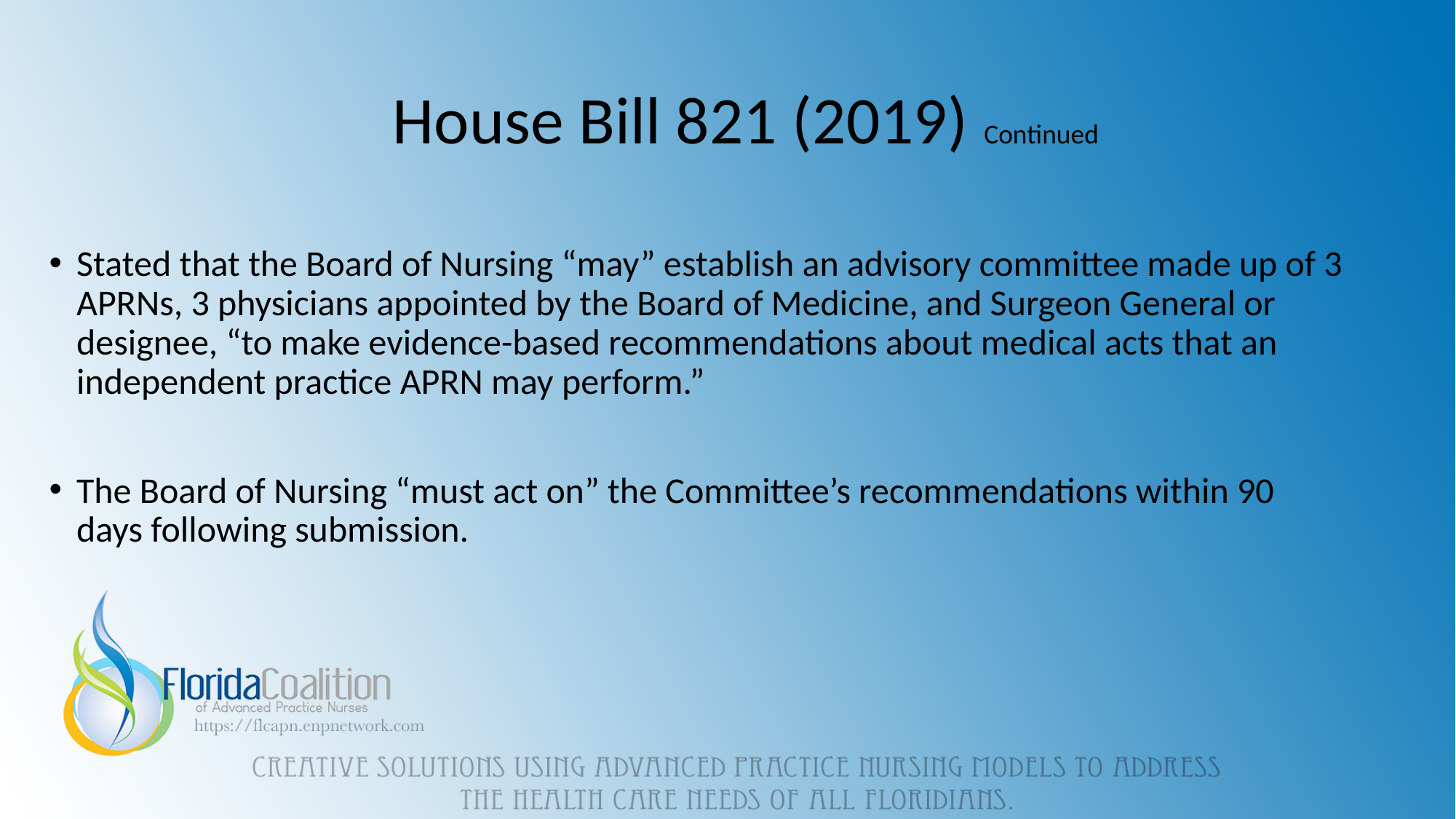

House Bill 821 (2019) Continued
Stated that the Board of Nursing “may” establish an advisory committee made up of 3 APRNs, 3 physicians appointed by the Board of Medicine, and Surgeon General or designee, “to make evidence-based recommendations about medical acts that an independent practice APRN may perform.”

The Board of Nursing “must act on” the Committee’s recommendations within 90 days following submission.